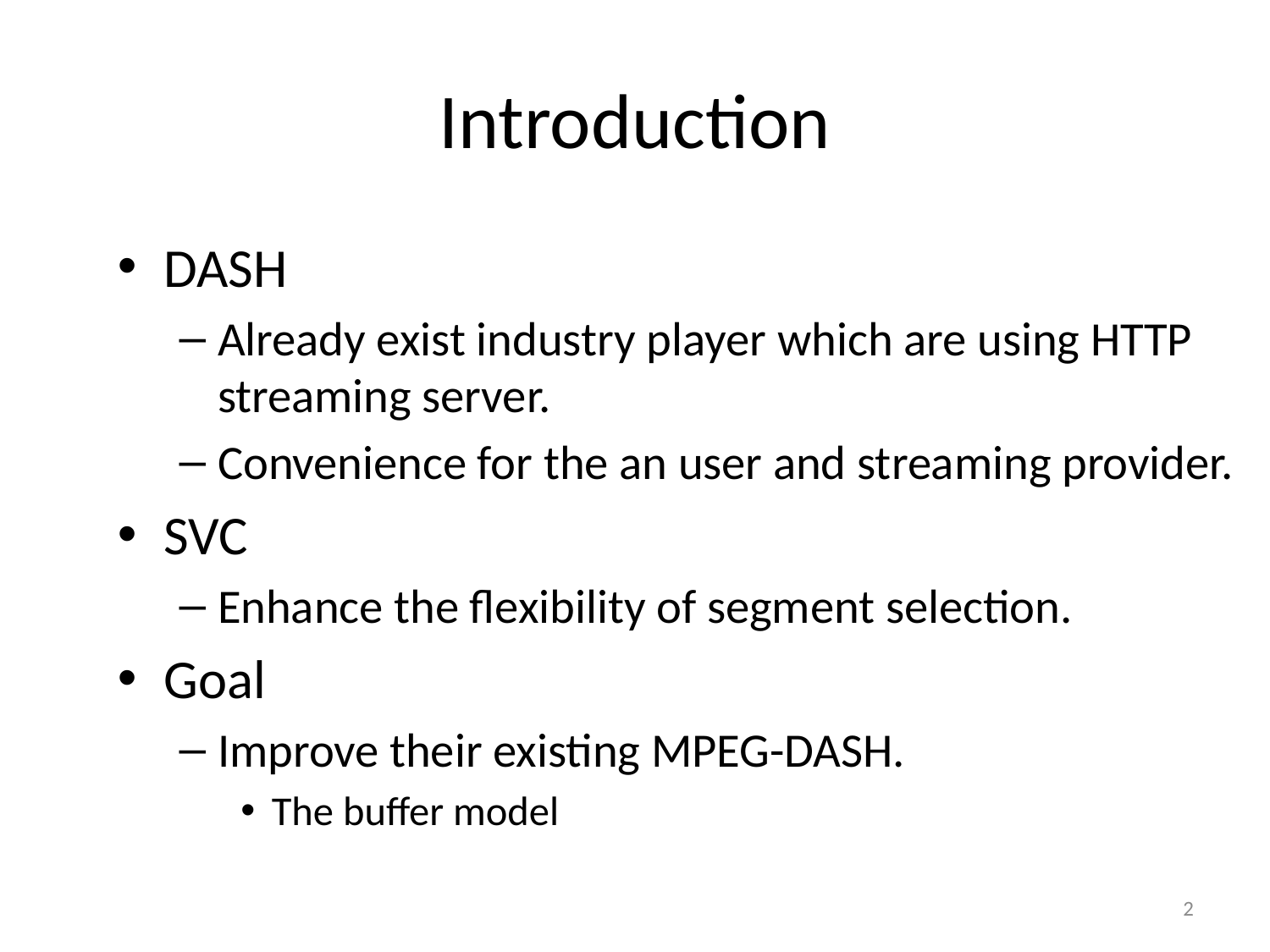

# Introduction
DASH
Already exist industry player which are using HTTP streaming server.
Convenience for the an user and streaming provider.
SVC
Enhance the flexibility of segment selection.
Goal
Improve their existing MPEG-DASH.
The buffer model

2